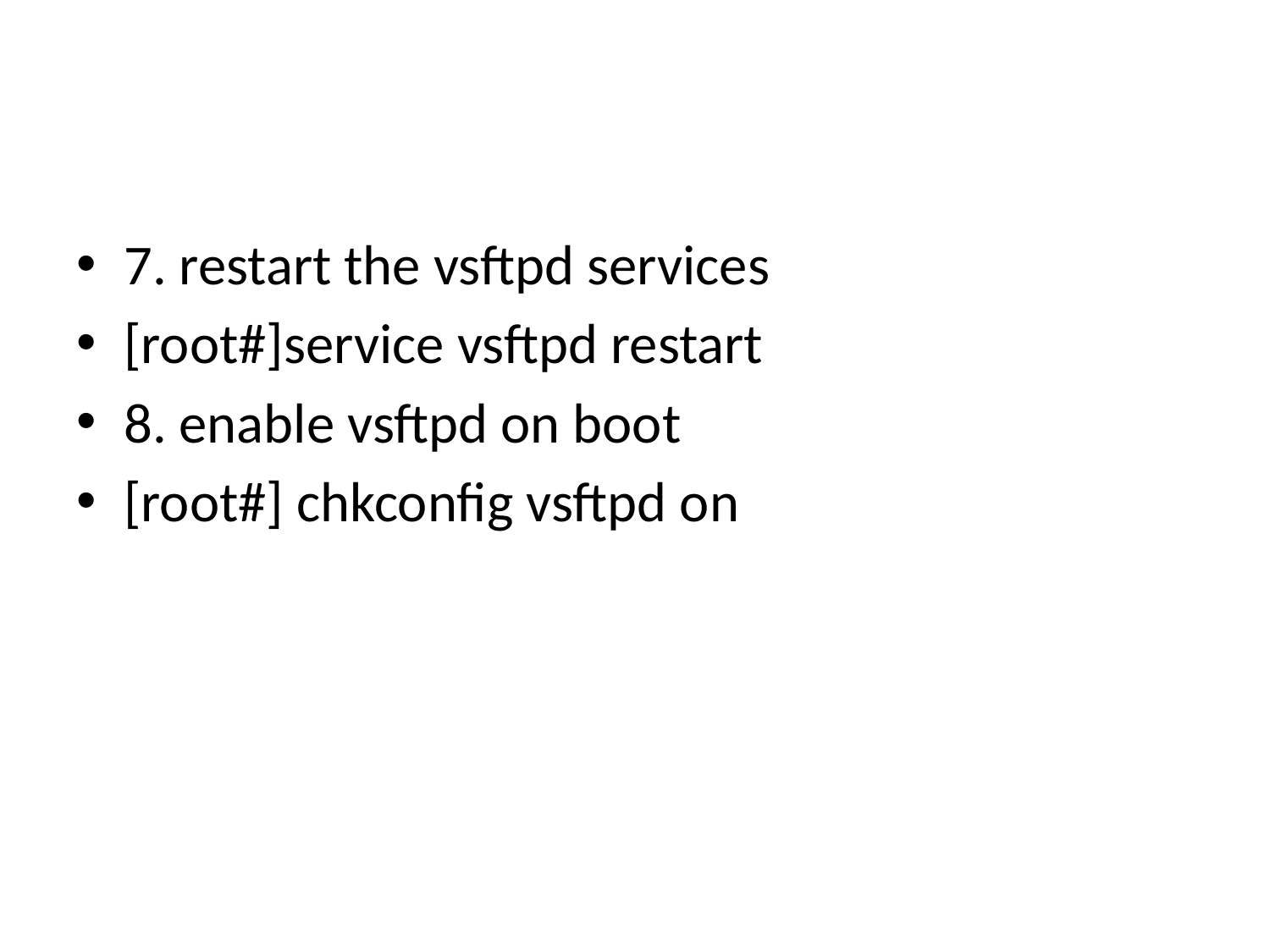

#
7. restart the vsftpd services
[root#]service vsftpd restart
8. enable vsftpd on boot
[root#] chkconfig vsftpd on